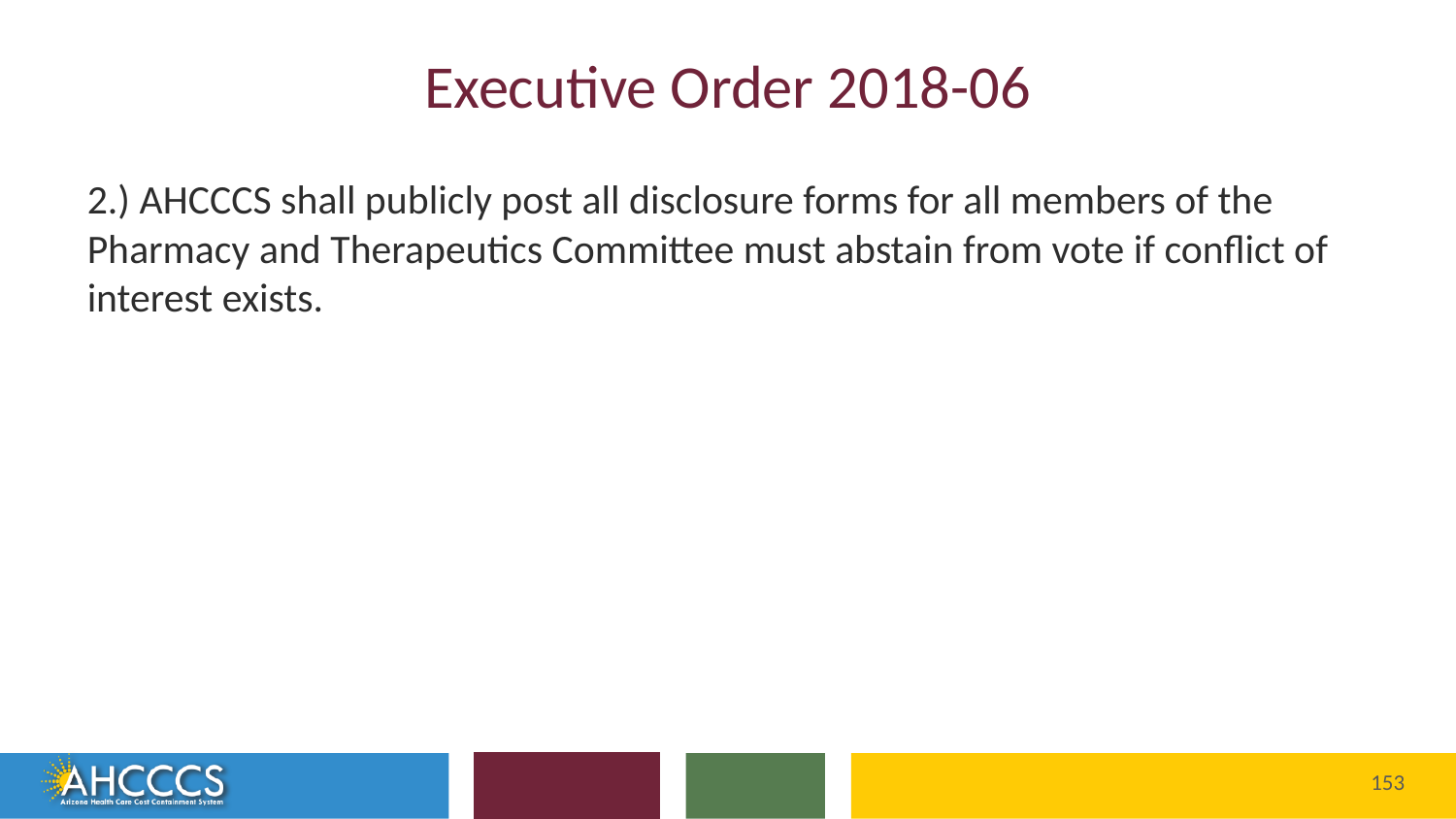

# Executive Order 2018-06
2.) AHCCCS shall publicly post all disclosure forms for all members of the Pharmacy and Therapeutics Committee must abstain from vote if conflict of interest exists.